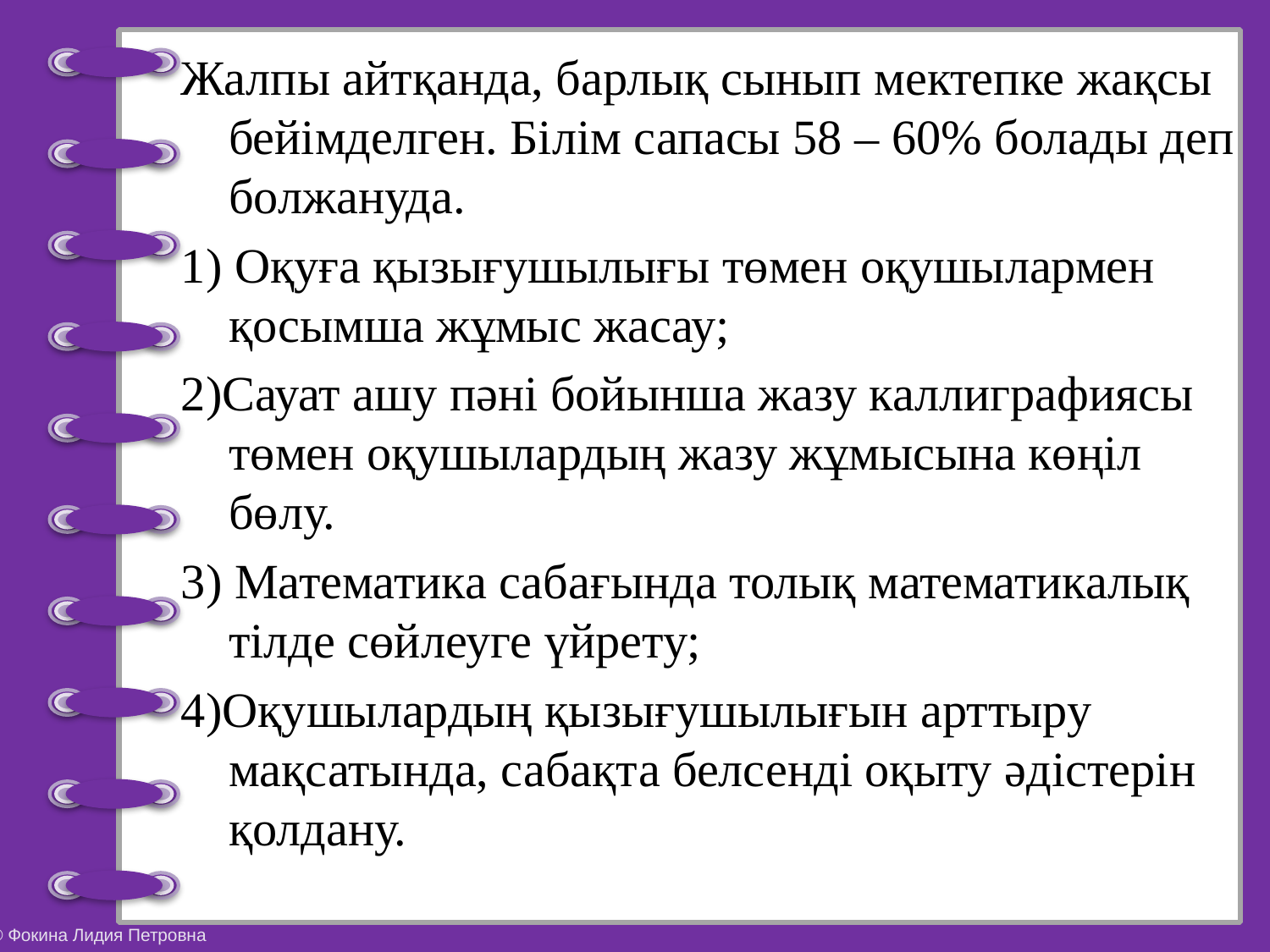

Жалпы айтқанда, барлық сынып мектепке жақсы бейімделген. Білім сапасы 58 – 60% болады деп болжануда.
1) Оқуға қызығушылығы төмен оқушылармен қосымша жұмыс жасау;
2)Сауат ашу пәні бойынша жазу каллиграфиясы төмен оқушылардың жазу жұмысына көңіл бөлу.
3) Математика сабағында толық математикалық тілде сөйлеуге үйрету;
4)Оқушылардың қызығушылығын арттыру мақсатында, сабақта белсенді оқыту әдістерін қолдану.